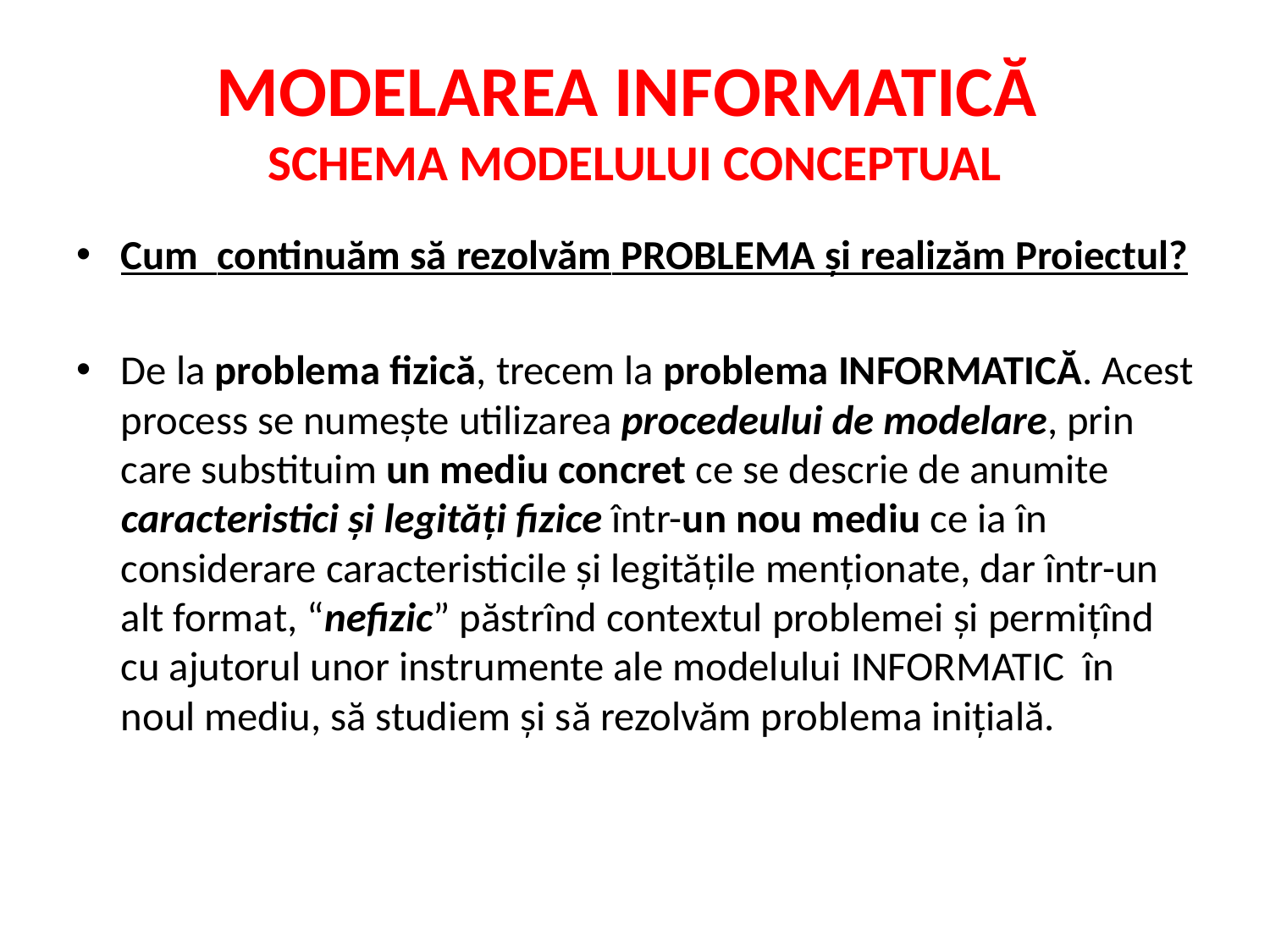

# MODELAREA INFORMATICĂ SCHEMA MODELULUI CONCEPTUAL
Cum  continuăm să rezolvăm PROBLEMA și realizăm Proiectul?

De la problema fizică, trecem la problema INFORMATICĂ. Acest process se numește utilizarea procedeului de modelare, prin care substituim un mediu concret ce se descrie de anumite caracteristici și legități fizice într-un nou mediu ce ia în considerare caracteristicile și legitățile menționate, dar într-un alt format, “nefizic” păstrînd contextul problemei și permițînd cu ajutorul unor instrumente ale modelului INFORMATIC  în noul mediu, să studiem și să rezolvăm problema inițială.